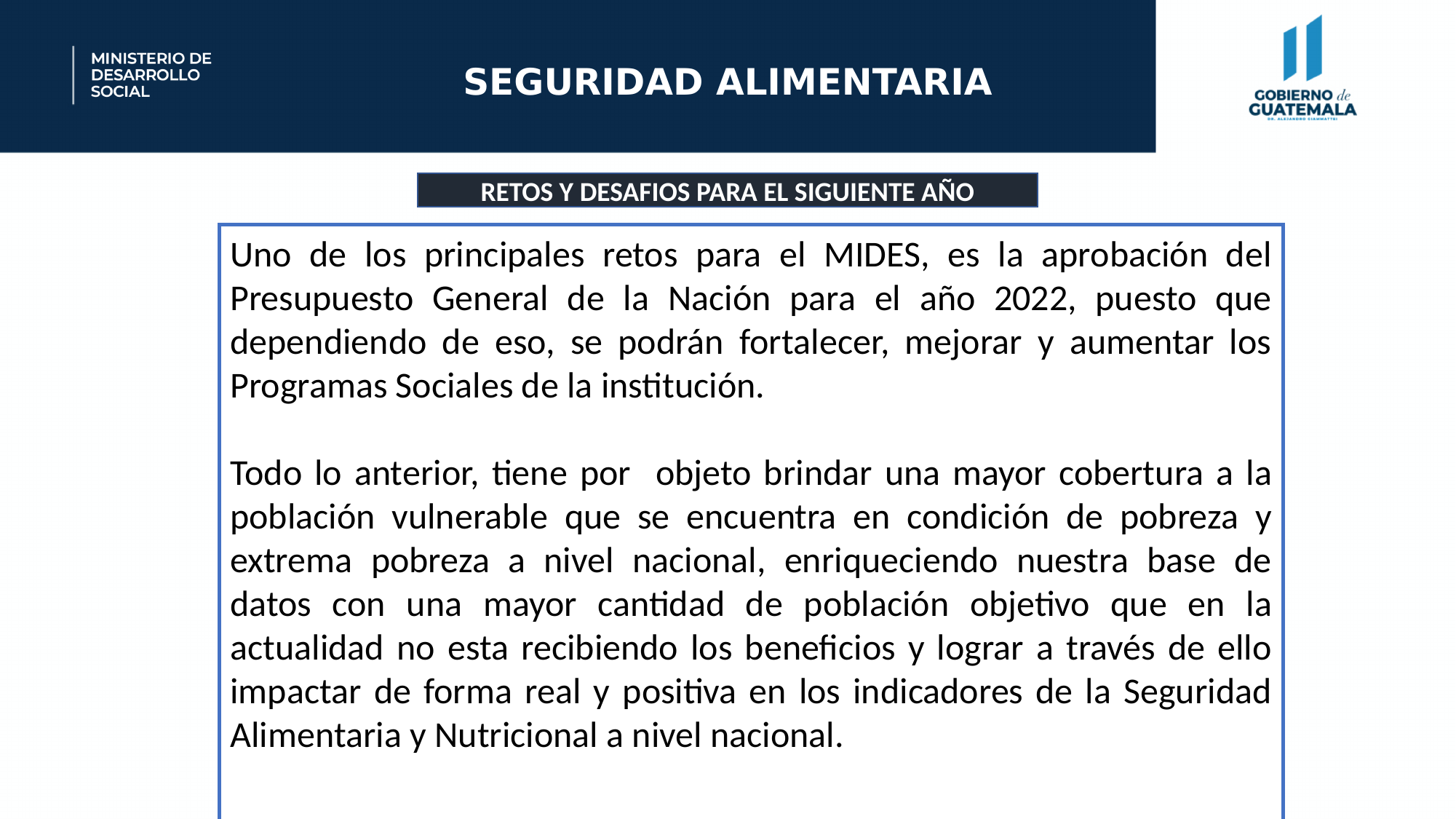

SEGURIDAD ALIMENTARIA
RETOS Y DESAFIOS PARA EL SIGUIENTE AÑO
Uno de los principales retos para el MIDES, es la aprobación del Presupuesto General de la Nación para el año 2022, puesto que dependiendo de eso, se podrán fortalecer, mejorar y aumentar los Programas Sociales de la institución.

Todo lo anterior, tiene por  objeto brindar una mayor cobertura a la población vulnerable que se encuentra en condición de pobreza y extrema pobreza a nivel nacional, enriqueciendo nuestra base de datos con una mayor cantidad de población objetivo que en la actualidad no esta recibiendo los beneficios y lograr a través de ello impactar de forma real y positiva en los indicadores de la Seguridad Alimentaria y Nutricional a nivel nacional.